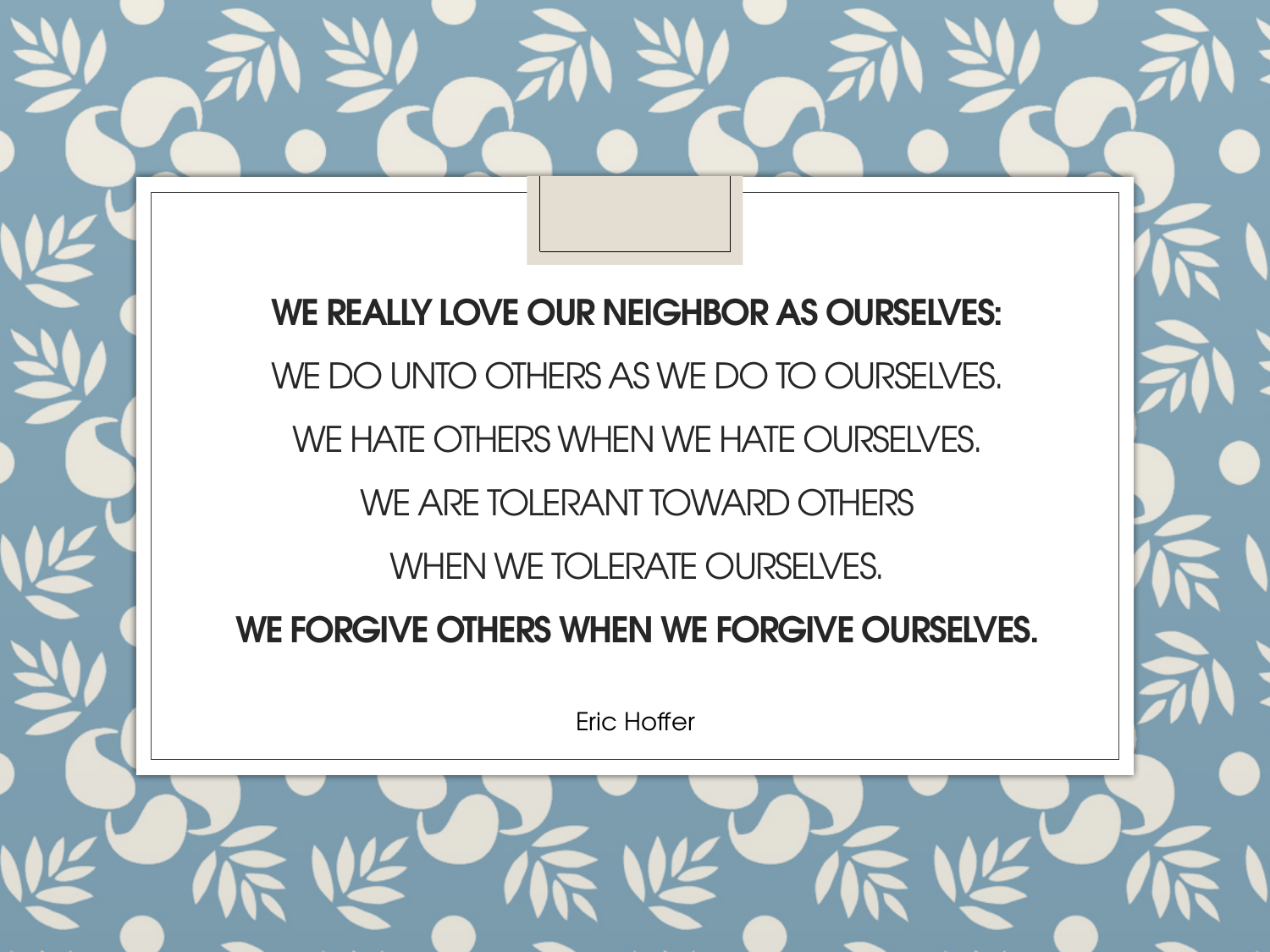

# We really love our neighbor as ourselves: We do unto others as we do to ourselves. We hate others when we hate ourselves. We are tolerant toward others when we tolerate ourselves. We forgive others when we forgive ourselves.
Eric Hoffer